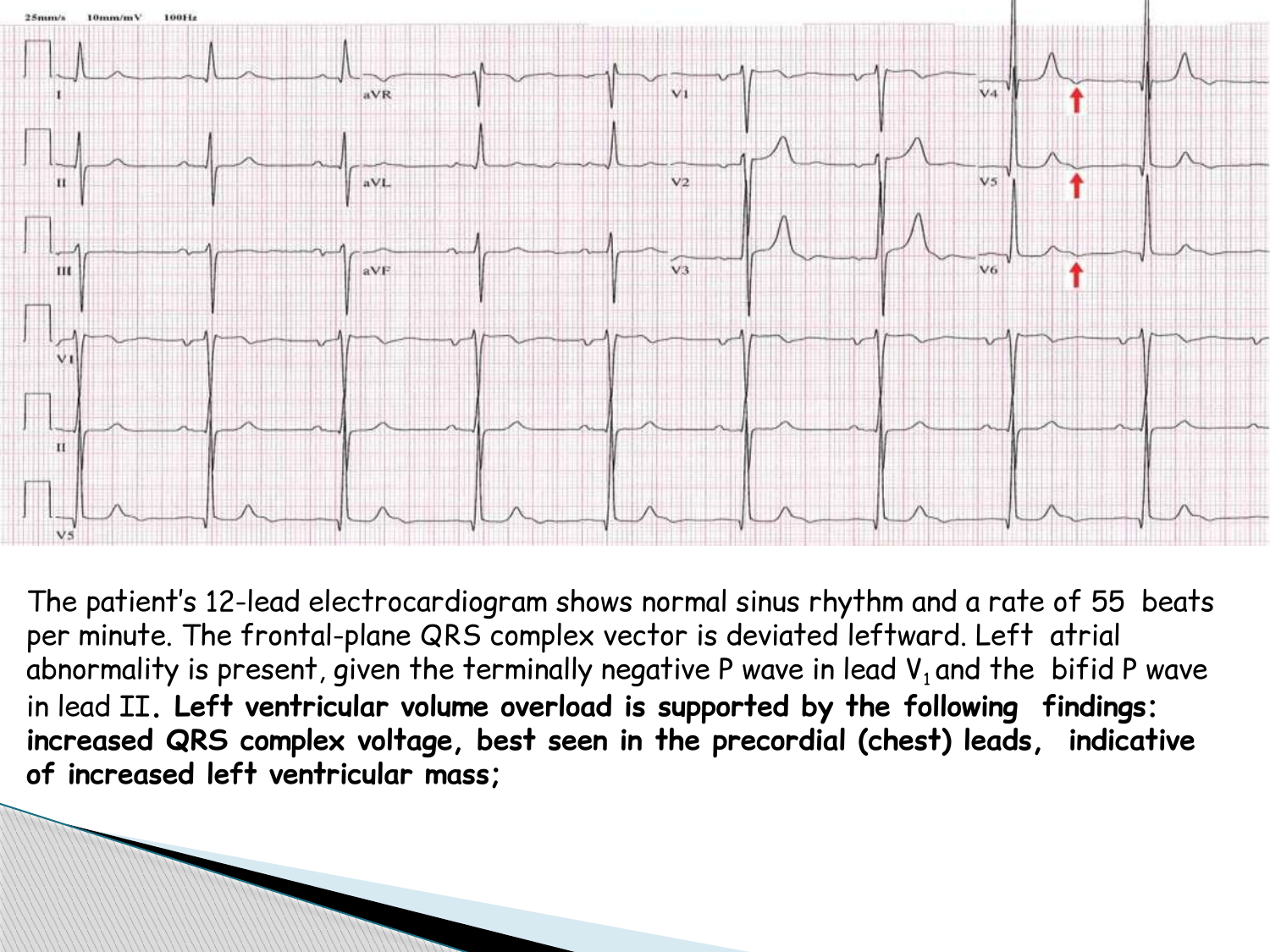

The patient’s 12-lead electrocardiogram shows normal sinus rhythm and a rate of 55  beats per minute. The frontal-plane QRS complex vector is deviated leftward. Left  atrial abnormality is present, given the terminally negative P wave in lead V1 and the  bifid P wave in lead II. Left ventricular volume overload is supported by the following  findings: increased QRS complex voltage, best seen in the precordial (chest) leads,  indicative of increased left ventricular mass;